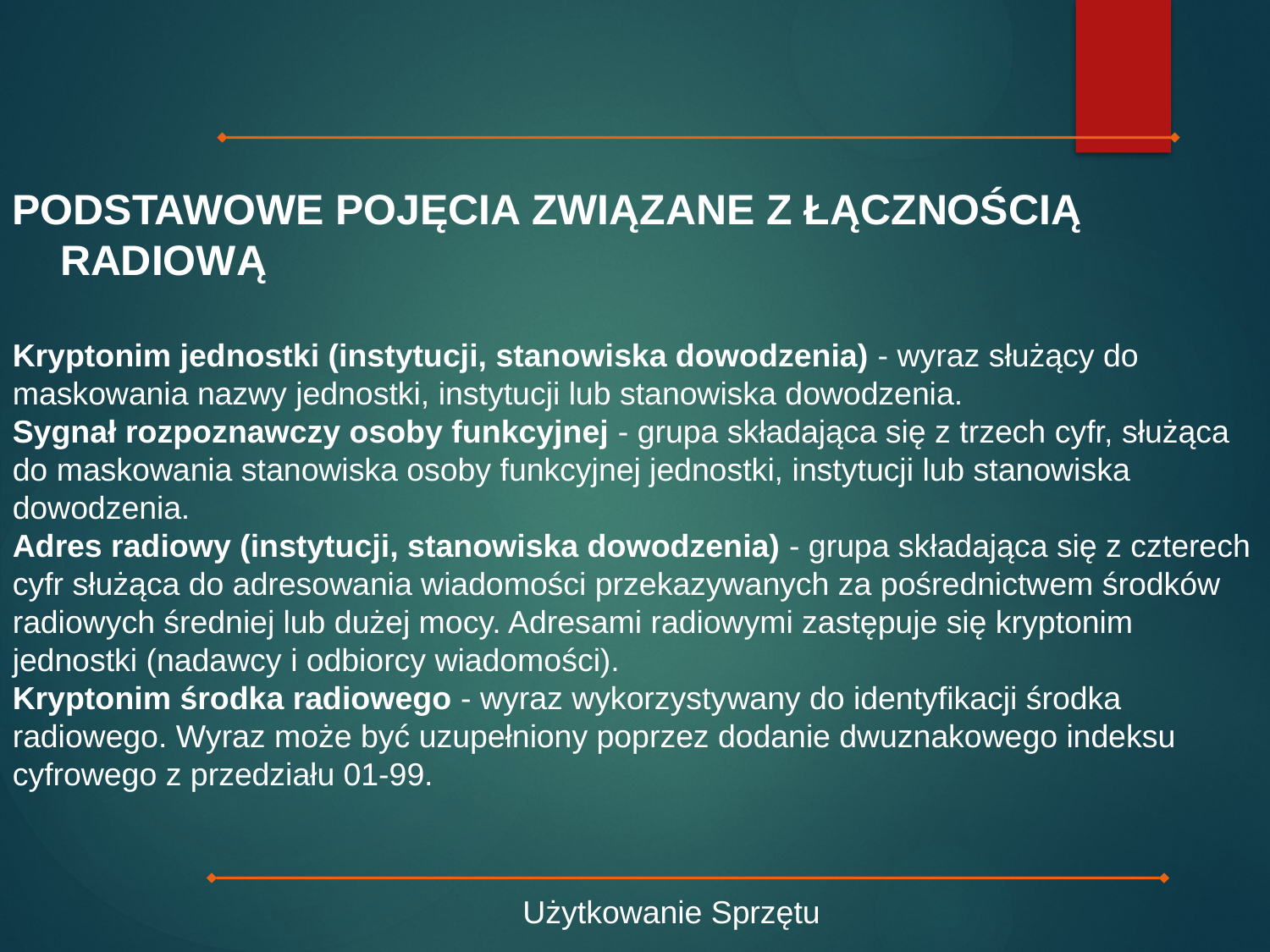

PODSTAWOWE POJĘCIA ZWIĄZANE Z ŁĄCZNOŚCIĄ RADIOWĄ
Kryptonim jednostki (instytucji, stanowiska dowodzenia) - wyraz służący do maskowania nazwy jednostki, instytucji lub stanowiska dowodzenia.
Sygnał rozpoznawczy osoby funkcyjnej - grupa składająca się z trzech cyfr, służąca do maskowania stanowiska osoby funkcyjnej jednostki, instytucji lub stanowiska dowodzenia.
Adres radiowy (instytucji, stanowiska dowodzenia) - grupa składająca się z czterech cyfr służąca do adresowania wiadomości przekazywanych za pośrednictwem środków radiowych średniej lub dużej mocy. Adresami radiowymi zastępuje się kryptonim jednostki (nadawcy i odbiorcy wiadomości).
Kryptonim środka radiowego - wyraz wykorzystywany do identyfikacji środka radiowego. Wyraz może być uzupełniony poprzez dodanie dwuznakowego indeksu cyfrowego z przedziału 01-99.

Użytkowanie Sprzętu